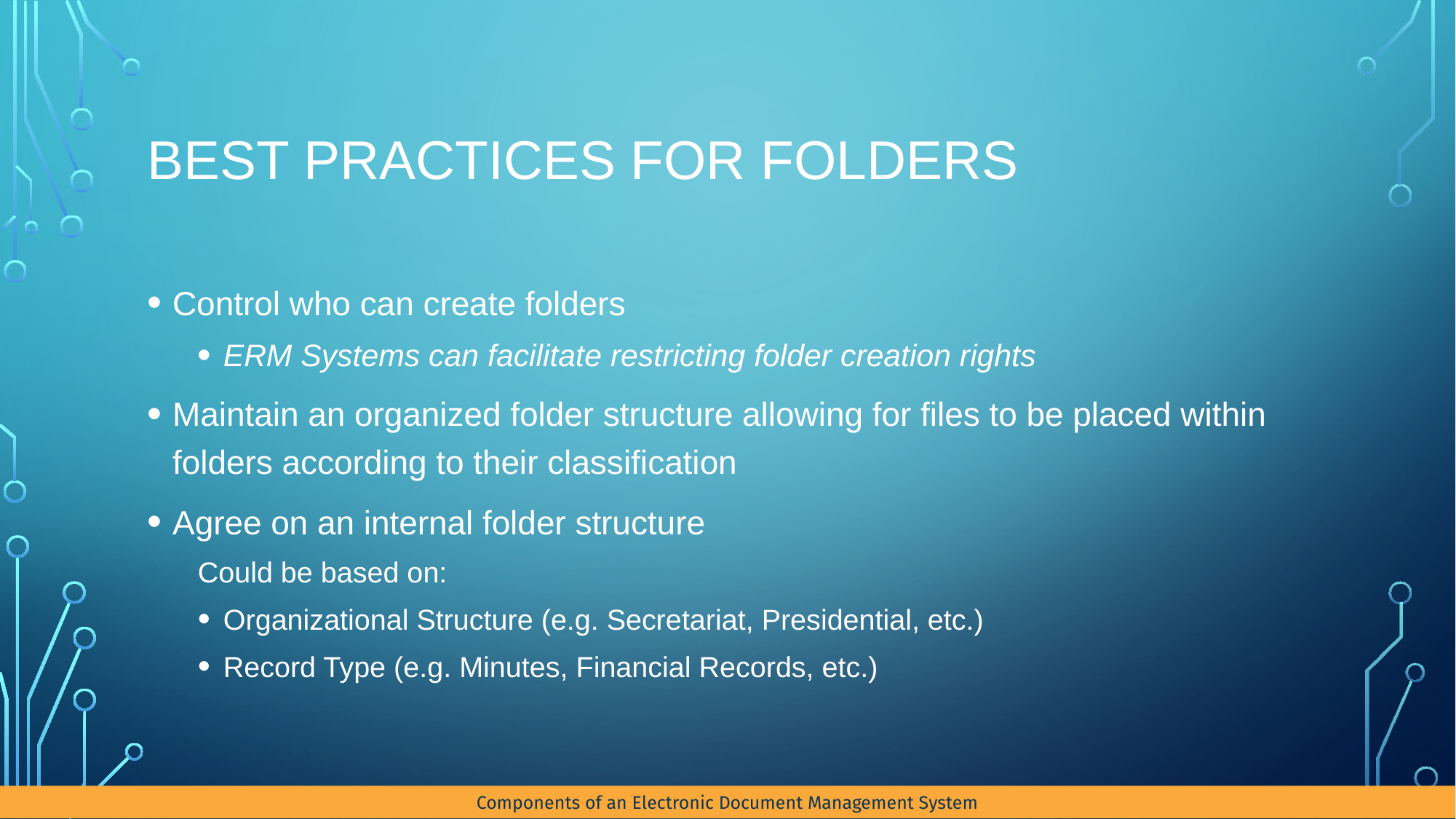

# Best Practices for Folders
Control who can create folders
ERM Systems can facilitate restricting folder creation rights
Maintain an organized folder structure allowing for files to be placed within folders according to their classification
Agree on an internal folder structure
Could be based on:
Organizational Structure (e.g. Secretariat, Presidential, etc.)
Record Type (e.g. Minutes, Financial Records, etc.)
Components of an Electronic Document Management System